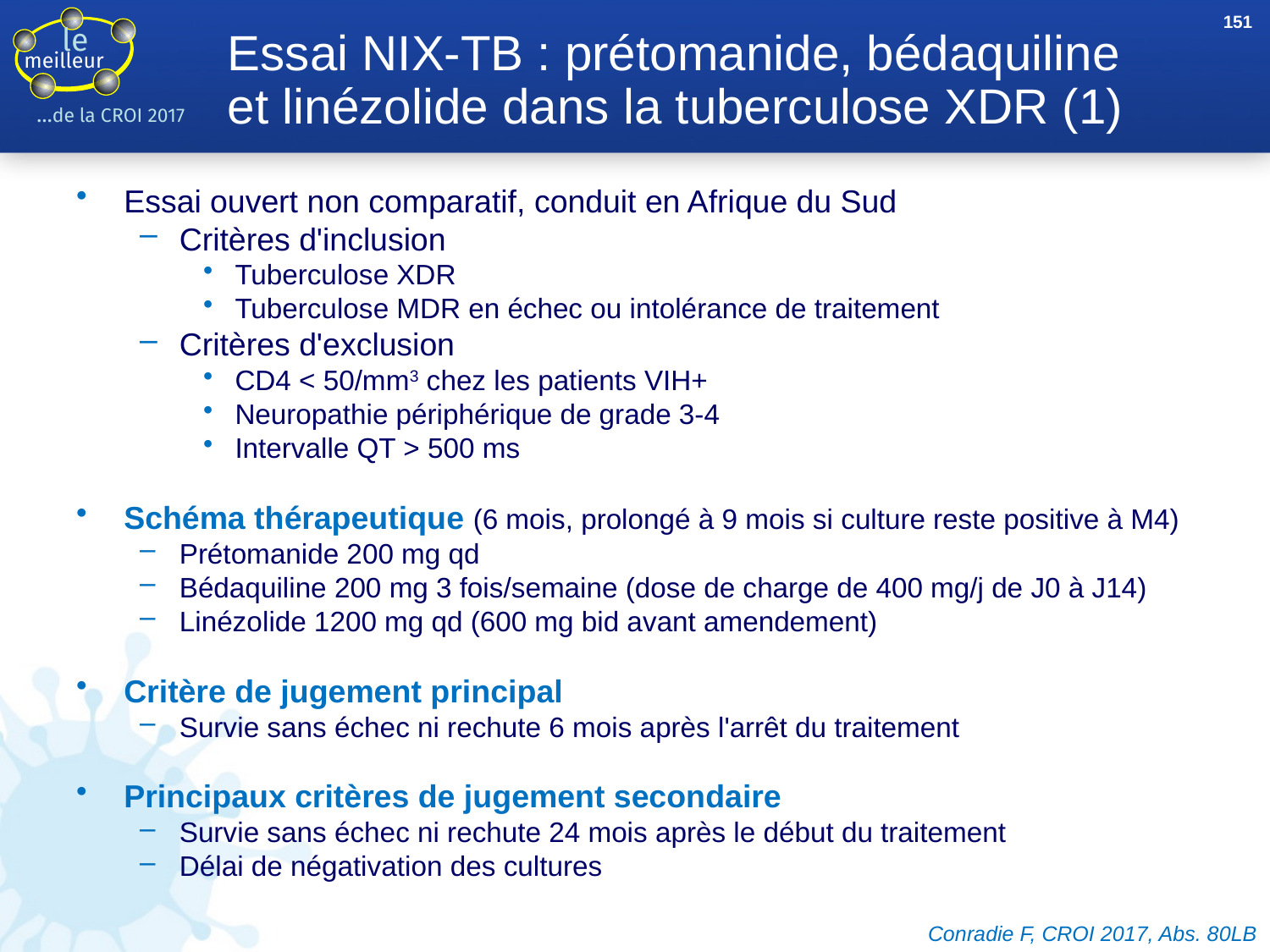

151
# Essai NIX-TB : prétomanide, bédaquiline et linézolide dans la tuberculose XDR (1)
Essai ouvert non comparatif, conduit en Afrique du Sud
Critères d'inclusion
Tuberculose XDR
Tuberculose MDR en échec ou intolérance de traitement
Critères d'exclusion
CD4 < 50/mm3 chez les patients VIH+
Neuropathie périphérique de grade 3-4
Intervalle QT > 500 ms
Schéma thérapeutique (6 mois, prolongé à 9 mois si culture reste positive à M4)
Prétomanide 200 mg qd
Bédaquiline 200 mg 3 fois/semaine (dose de charge de 400 mg/j de J0 à J14)
Linézolide 1200 mg qd (600 mg bid avant amendement)
Critère de jugement principal
Survie sans échec ni rechute 6 mois après l'arrêt du traitement
Principaux critères de jugement secondaire
Survie sans échec ni rechute 24 mois après le début du traitement
Délai de négativation des cultures
Conradie F, CROI 2017, Abs. 80LB